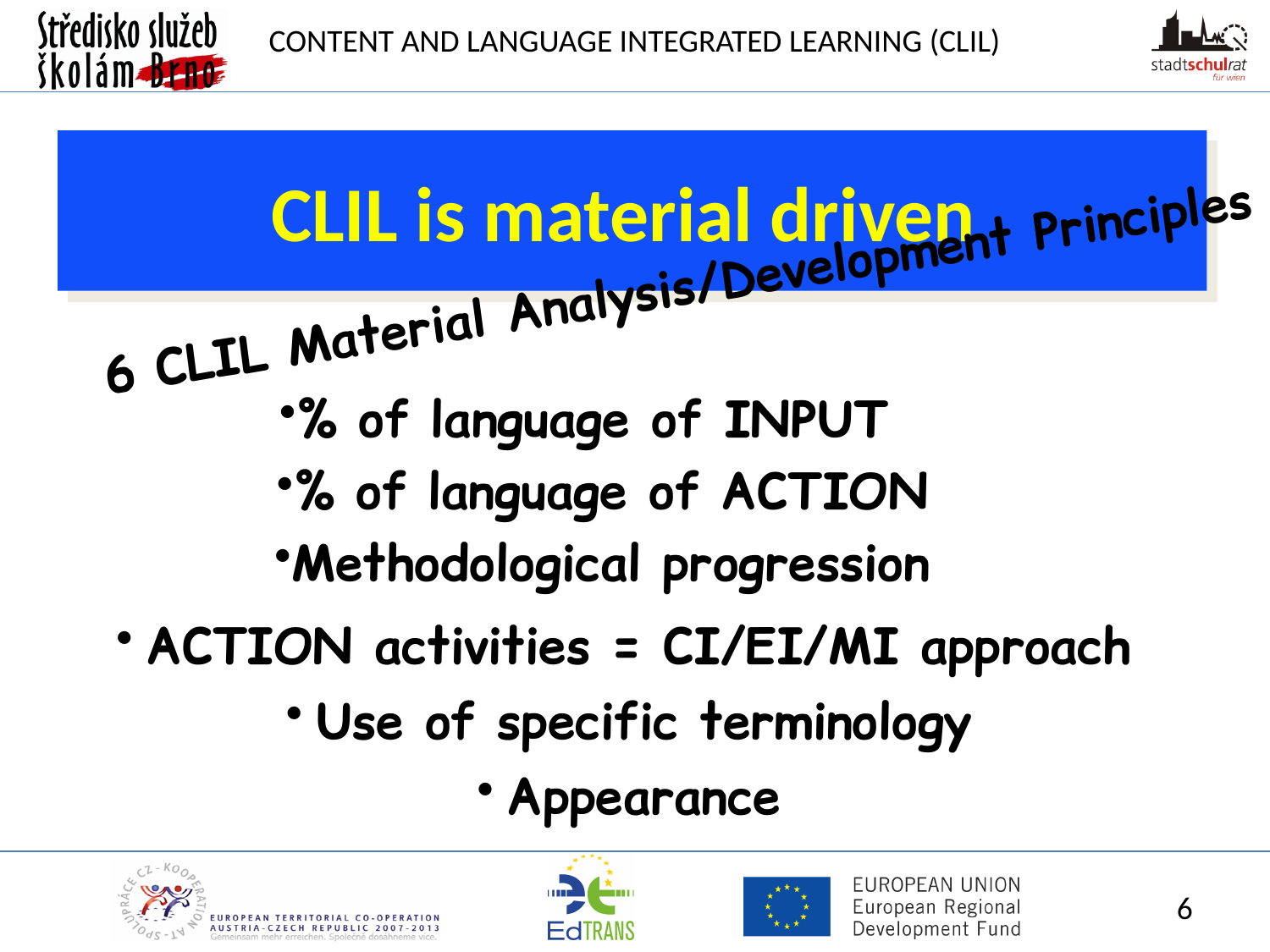

CLIL is material driven
6 CLIL Material Analysis/Development Principles
% of language of INPUT
% of language of ACTION
Methodological progression
ACTION activities = CI/EI/MI approach
Use of specific terminology
Appearance